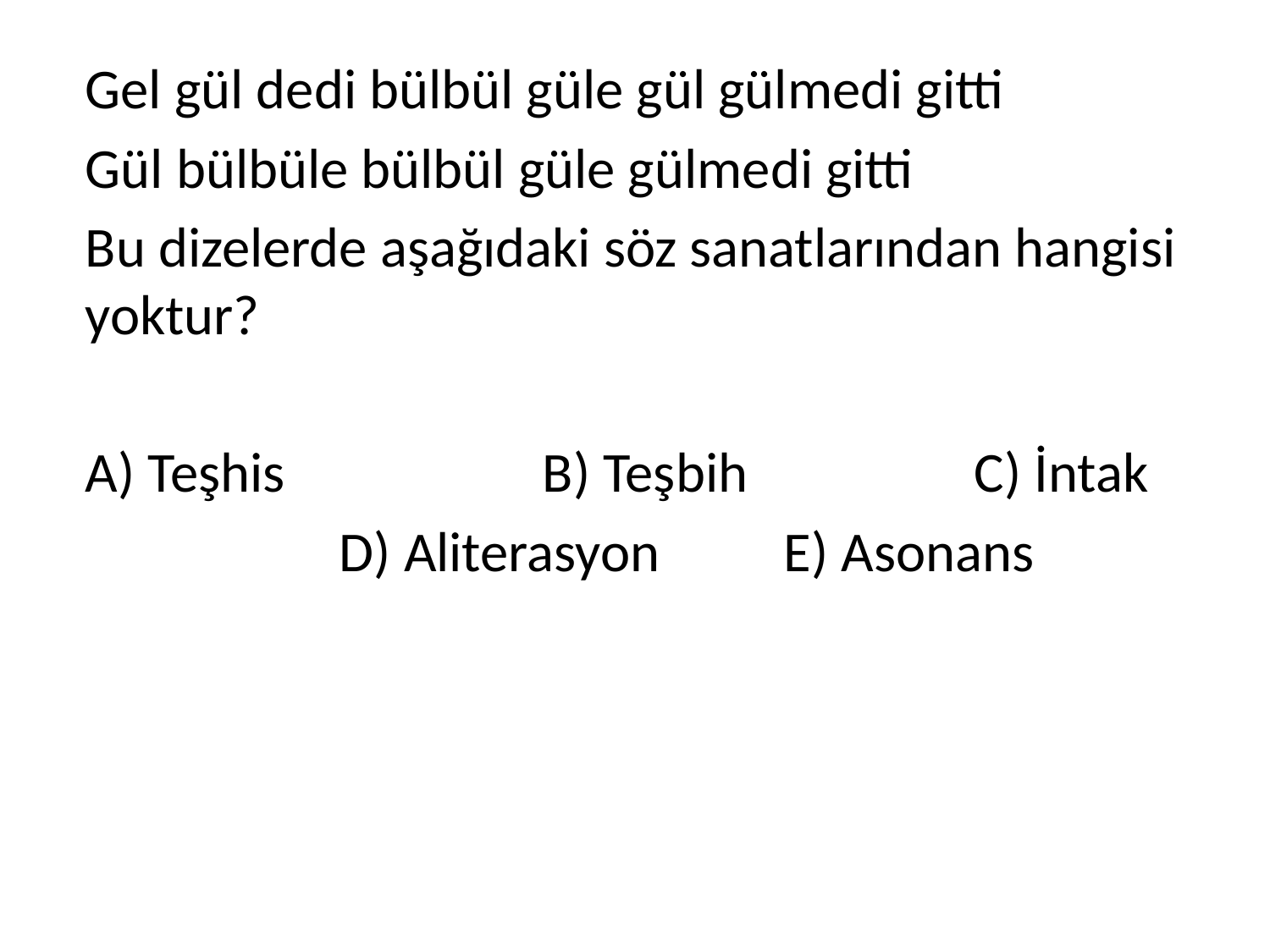

Gel gül dedi bülbül güle gül gülmedi gitti
	Gül bülbüle bülbül güle gülmedi gitti
	Bu dizelerde aşağıdaki söz sanatlarından hangisi yoktur?

	A) Teşhis		      B) Teşbih		C) İntak
			D) Aliterasyon	     E) Asonans